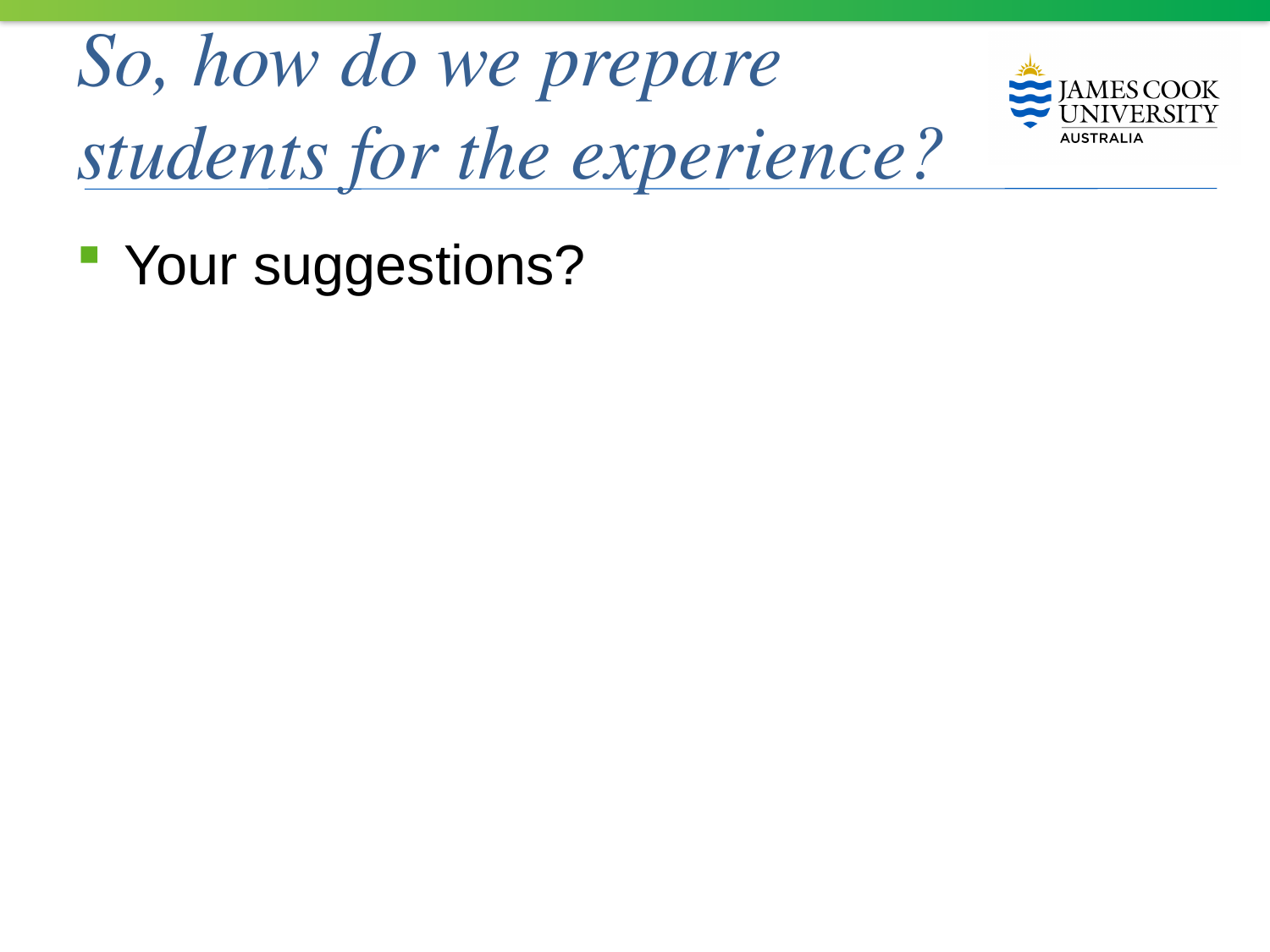

# So, how do we prepare students for the experience?
Your suggestions?